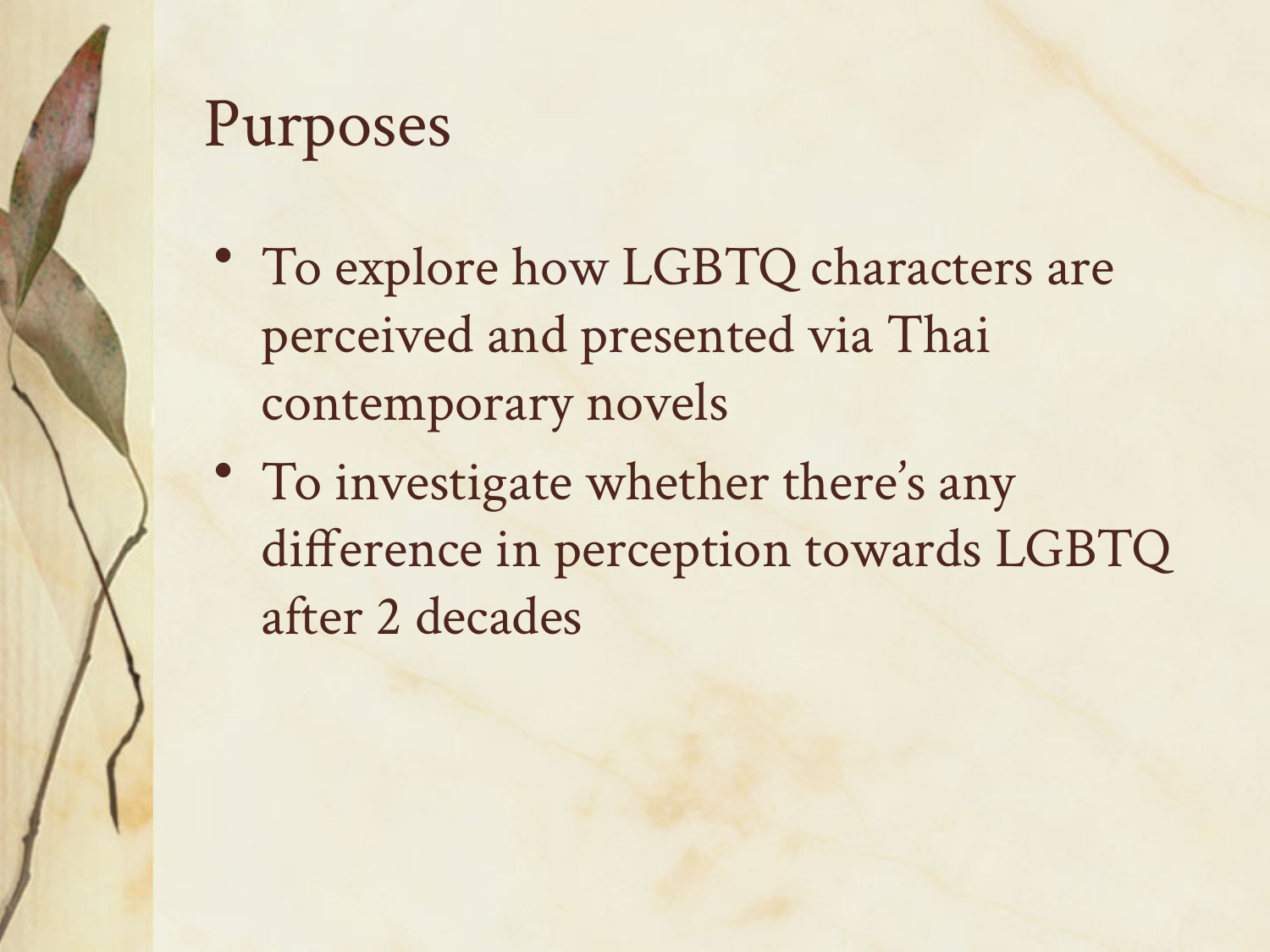

# Purposes
To explore how LGBTQ characters are perceived and presented via Thai contemporary novels
To investigate whether there’s any difference in perception towards LGBTQ after 2 decades